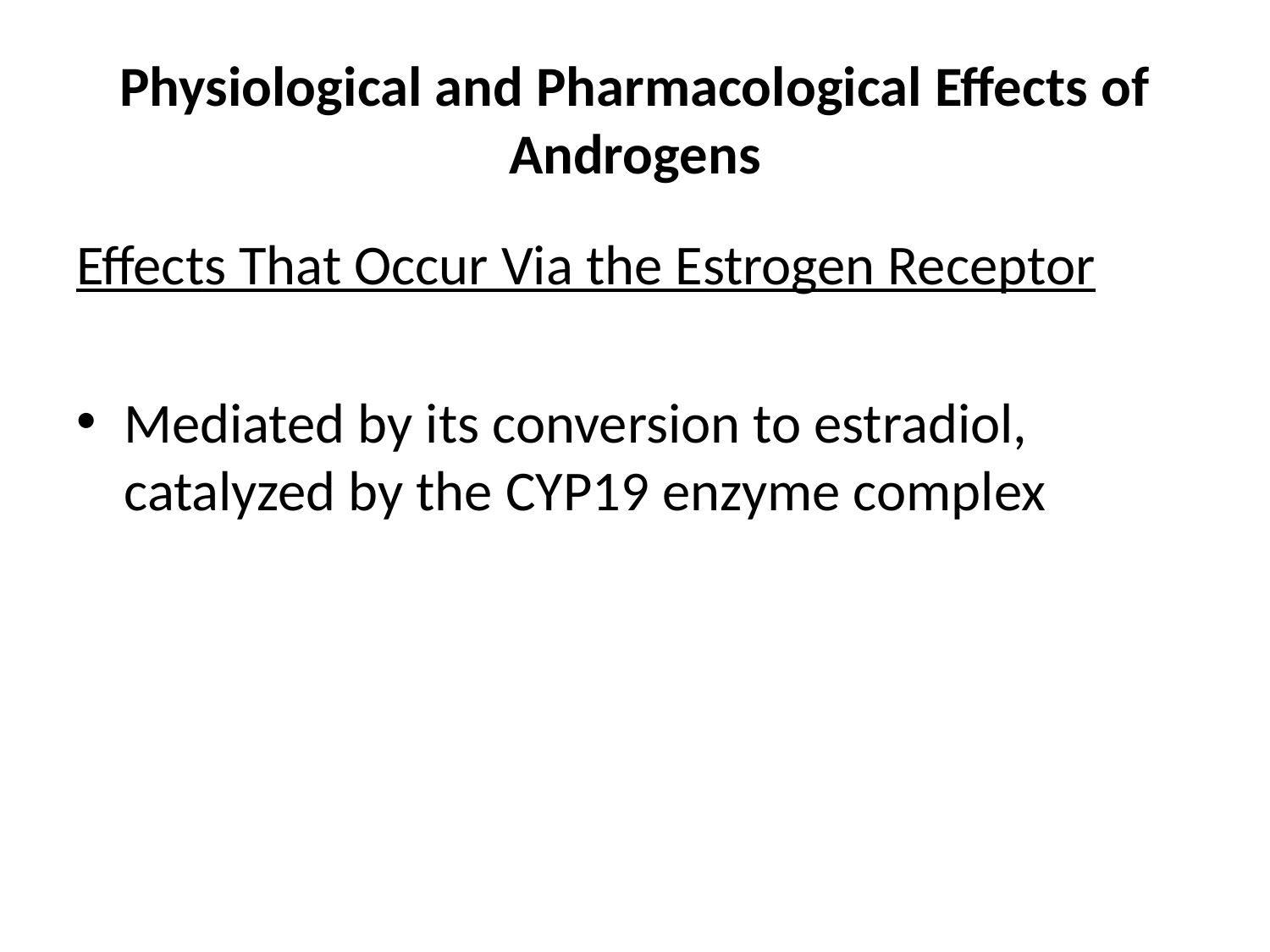

# Physiological and Pharmacological Effects of Androgens
Effects That Occur Via the Estrogen Receptor

Mediated by its conversion to estradiol, catalyzed by the CYP19 enzyme complex